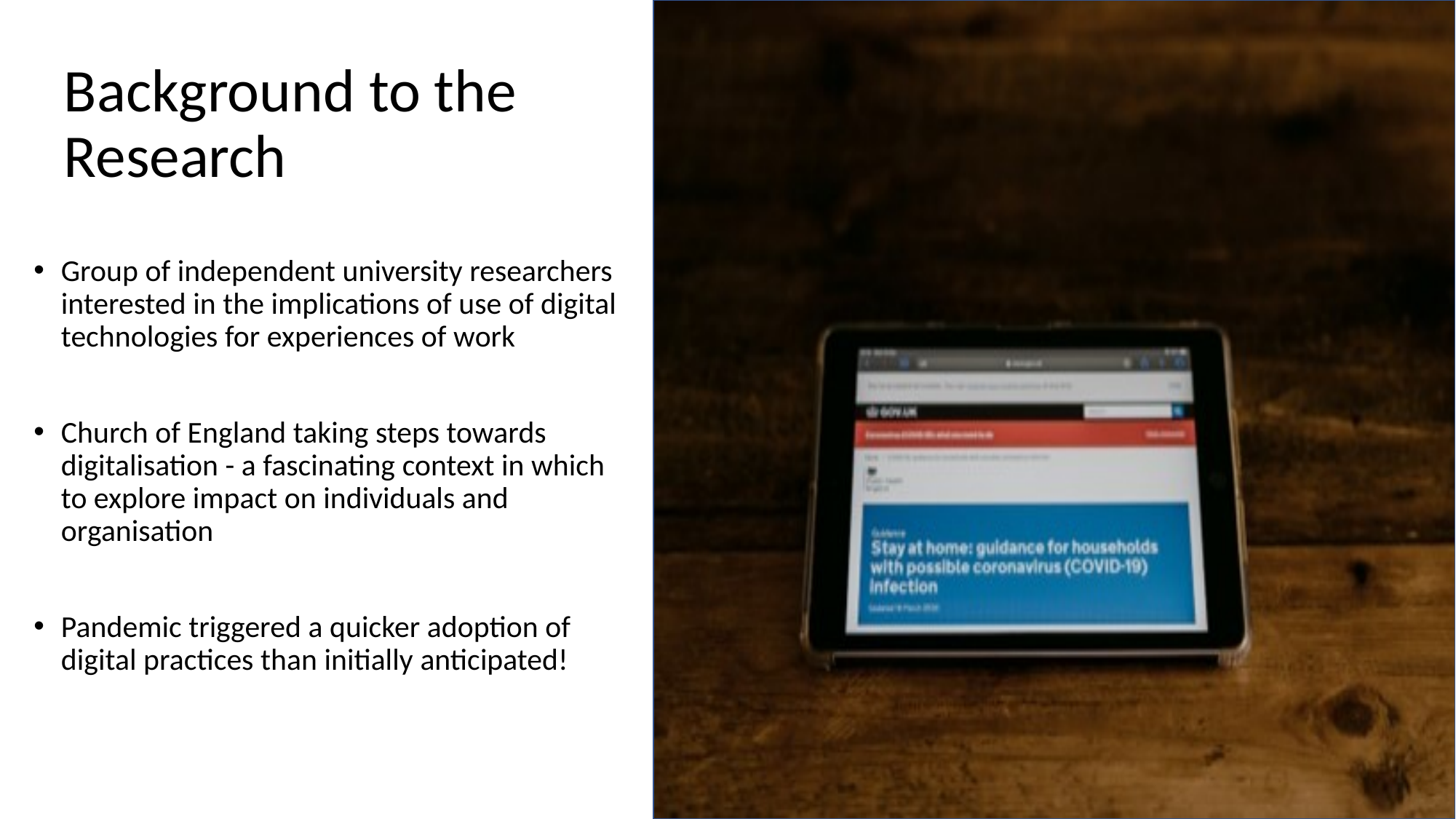

# Background to the Research
Group of independent university researchers interested in the implications of use of digital technologies for experiences of work

Church of England taking steps towards digitalisation - a fascinating context in which to explore impact on individuals and organisation

Pandemic triggered a quicker adoption of digital practices than initially anticipated!